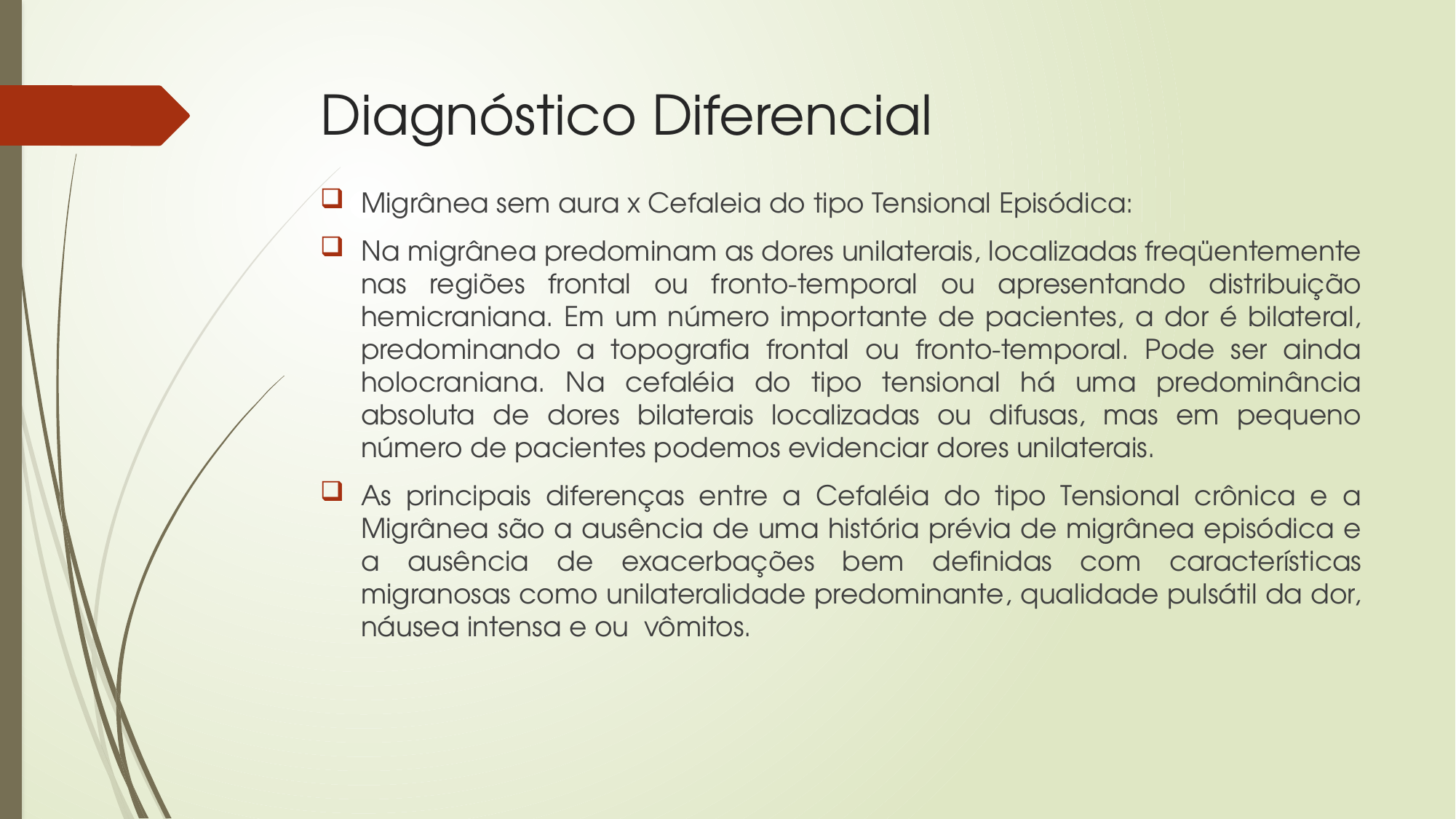

# Diagnóstico Diferencial
Migrânea sem aura x Cefaleia do tipo Tensional Episódica:
Na migrânea predominam as dores unilaterais, localizadas freqüentemente nas regiões frontal ou fronto-temporal ou apresentando distribuição hemicraniana. Em um número importante de pacientes, a dor é bilateral, predominando a topografia frontal ou fronto-temporal. Pode ser ainda holocraniana. Na cefaléia do tipo tensional há uma predominância absoluta de dores bilaterais localizadas ou difusas, mas em pequeno número de pacientes podemos evidenciar dores unilaterais.
As principais diferenças entre a Cefaléia do tipo Tensional crônica e a Migrânea são a ausência de uma história prévia de migrânea episódica e a ausência de exacerbações bem definidas com características migranosas como unilateralidade predominante, qualidade pulsátil da dor, náusea intensa e ou  vômitos.